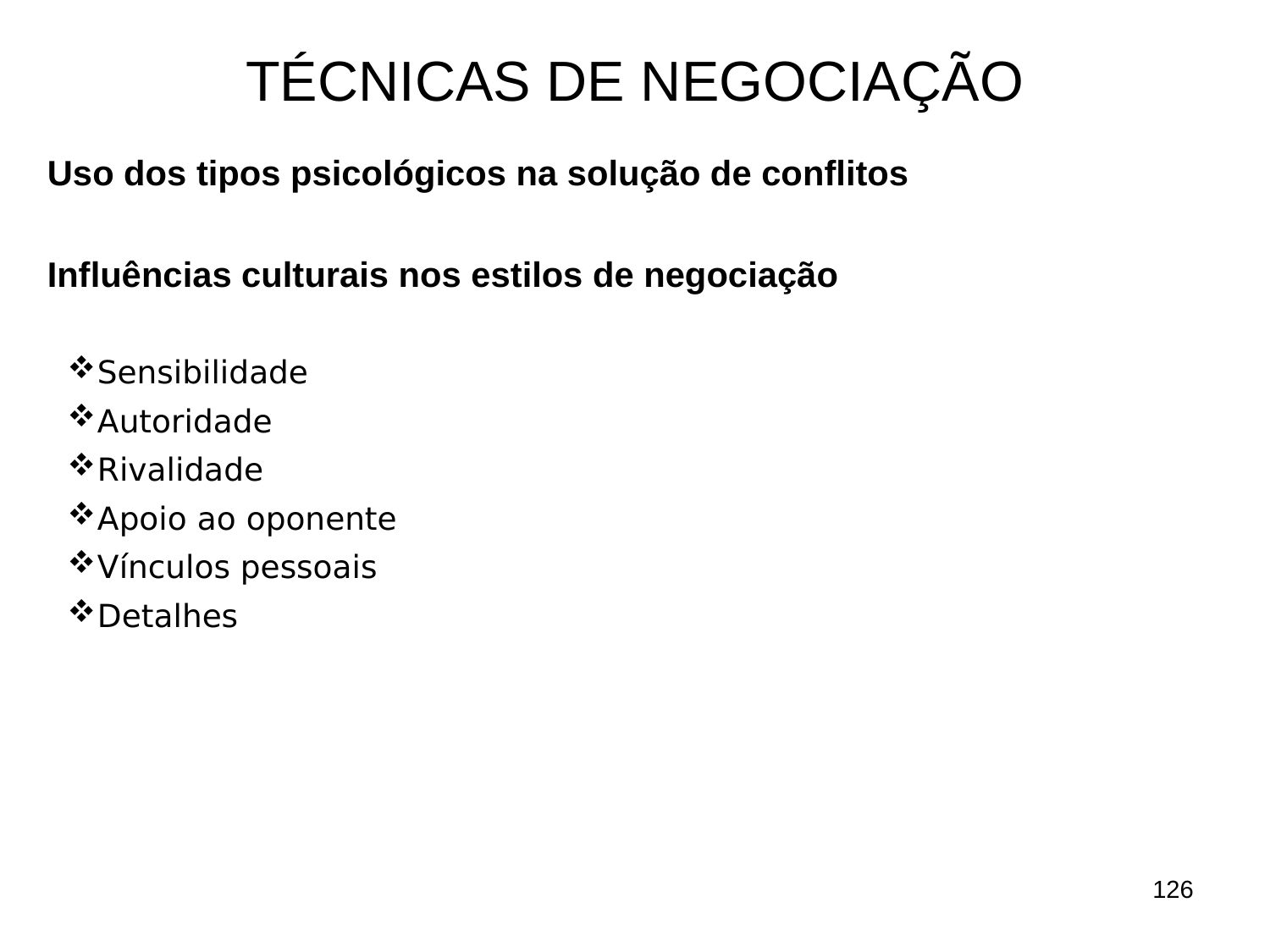

# TÉCNICAS DE NEGOCIAÇÃO
Uso dos tipos psicológicos na solução de conflitos

Influências culturais nos estilos de negociação

Sensibilidade
Autoridade
Rivalidade
Apoio ao oponente
Vínculos pessoais
Detalhes
126